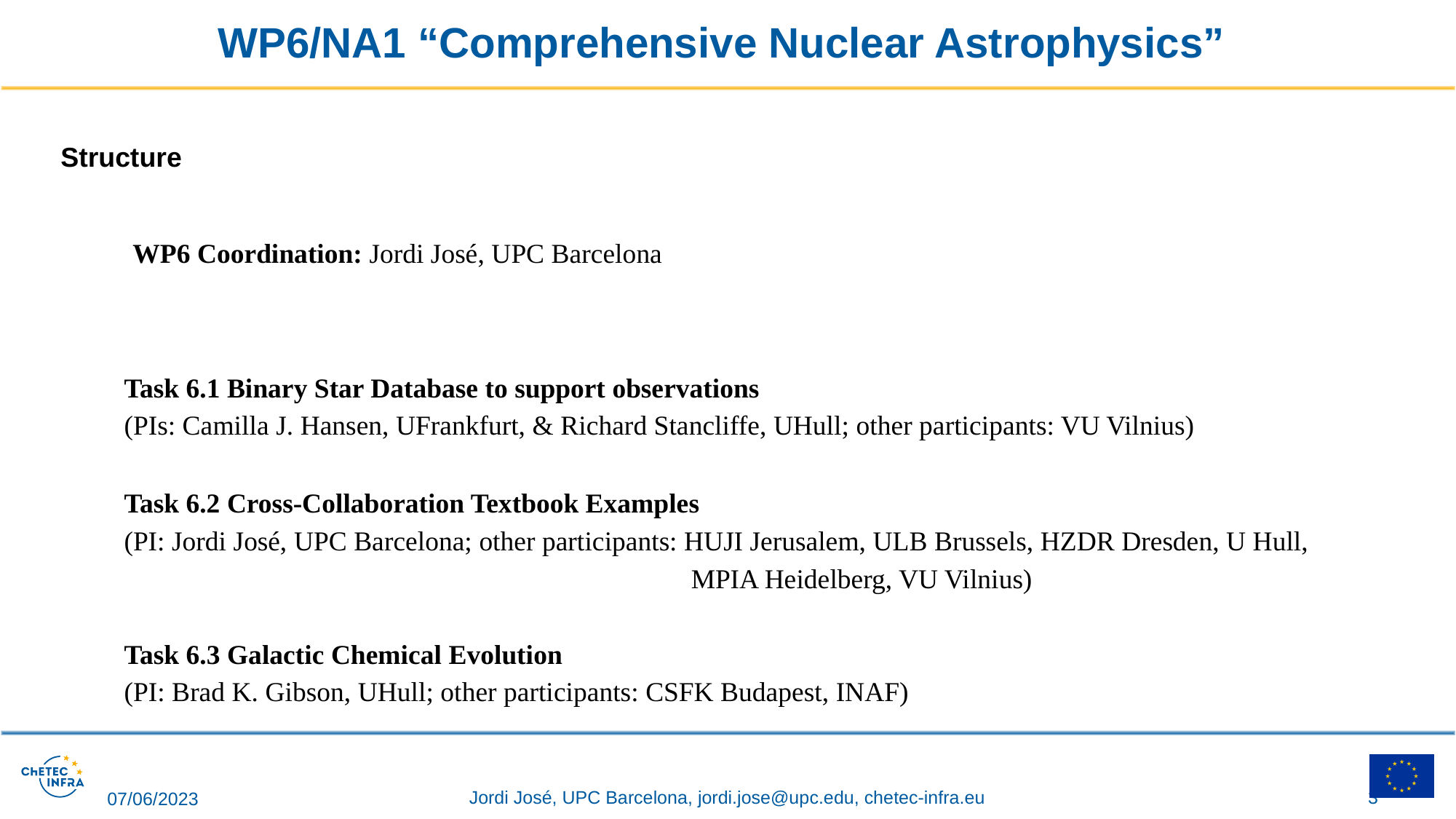

# WP6/NA1 “Comprehensive Nuclear Astrophysics”
Structure
WP6 Coordination: Jordi José, UPC Barcelona
Task 6.1 Binary Star Database to support observations
(PIs: Camilla J. Hansen, UFrankfurt, & Richard Stancliffe, UHull; other participants: VU Vilnius)
Task 6.2 Cross-Collaboration Textbook Examples
(PI: Jordi José, UPC Barcelona; other participants: HUJI Jerusalem, ULB Brussels, HZDR Dresden, U Hull,
                                                                                  MPIA Heidelberg, VU Vilnius)
Task 6.3 Galactic Chemical Evolution
(PI: Brad K. Gibson, UHull; other participants: CSFK Budapest, INAF)